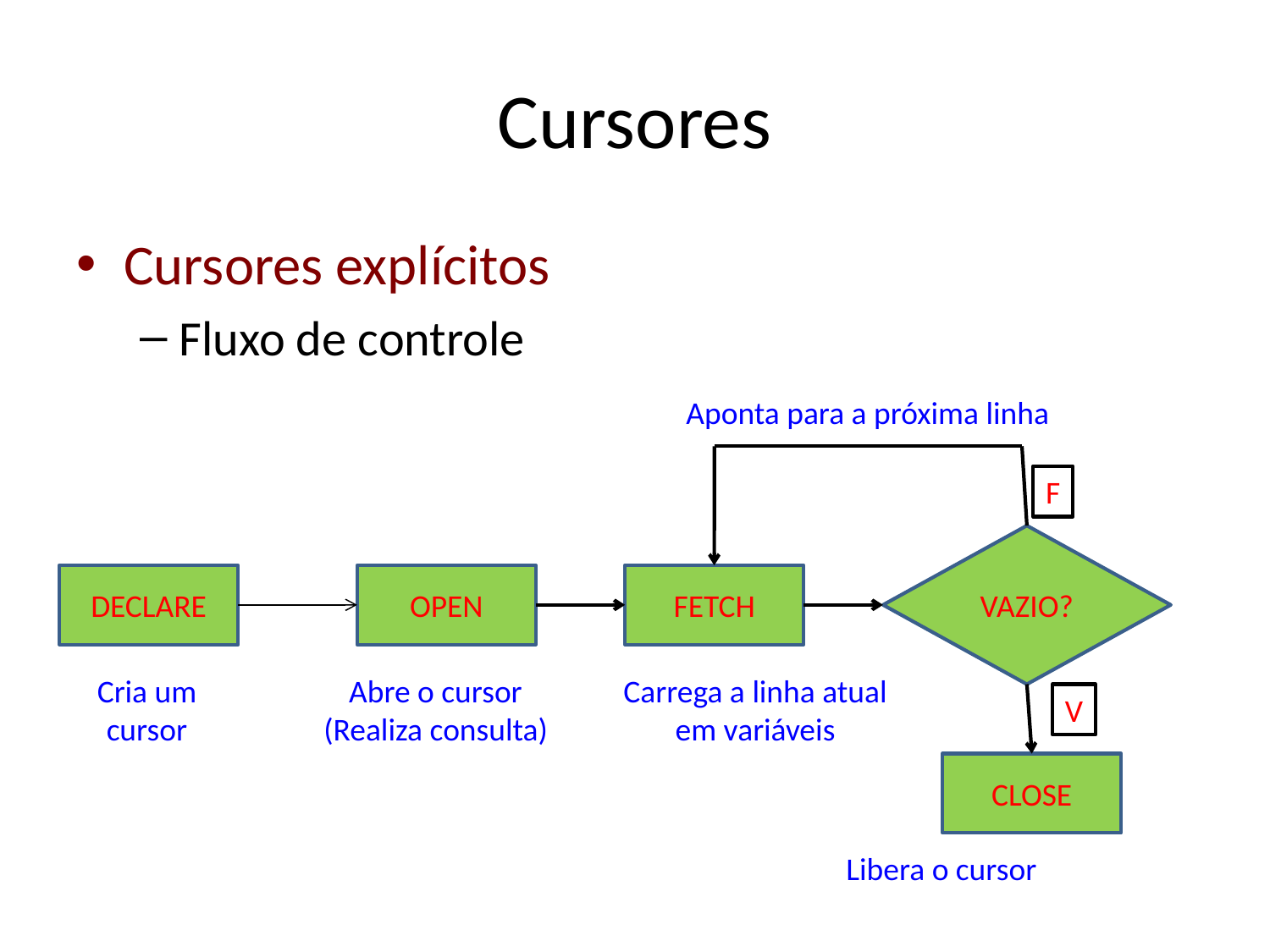

# Cursores
Cursores explícitos
Fluxo de controle

Aponta para a próxima linha
F
VAZIO?
DECLARE
OPEN
FETCH
Cria um
cursor
Abre o cursor
(Realiza consulta)
Carrega a linha atual
em variáveis
V
CLOSE
Libera o cursor